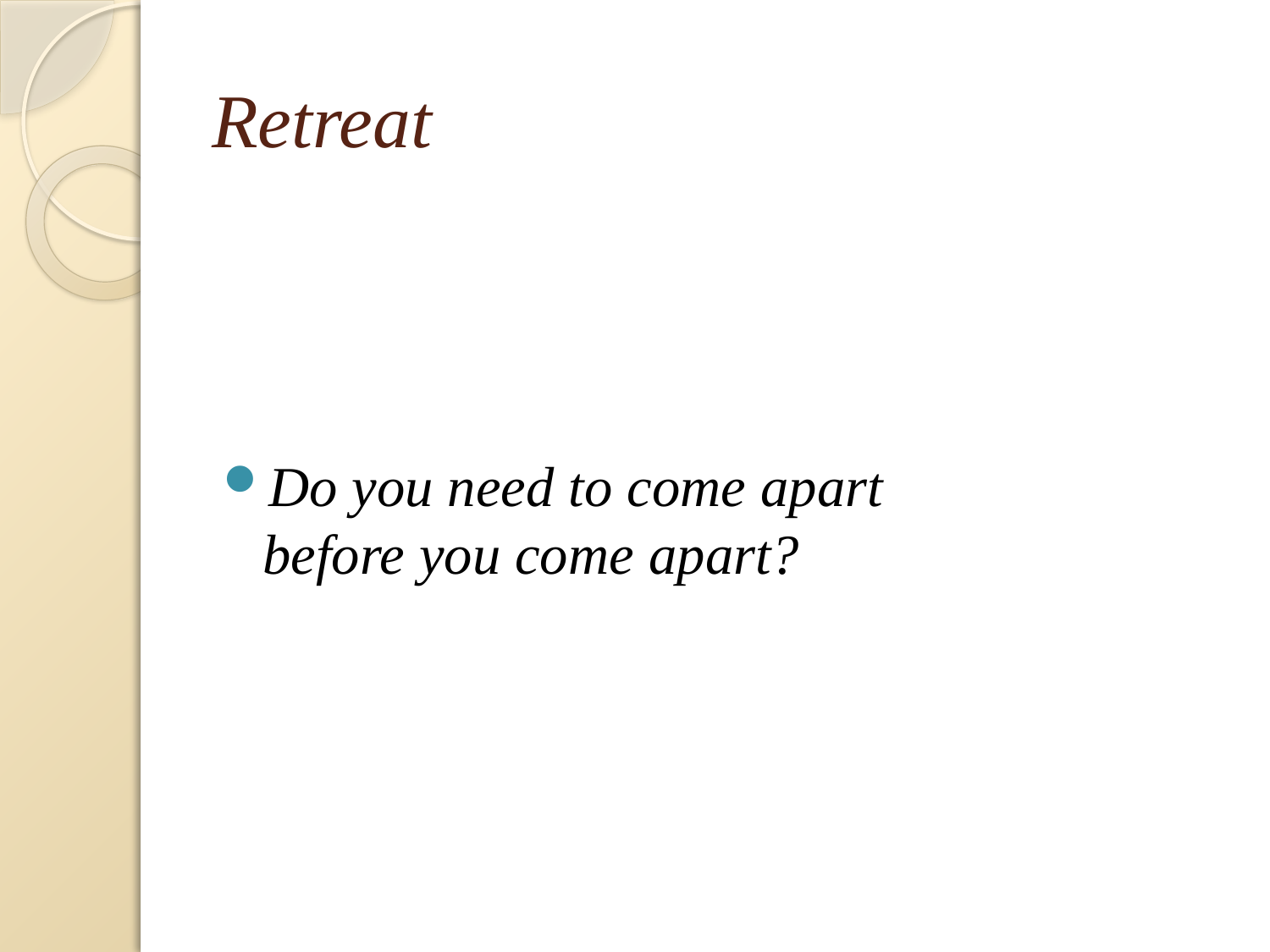

# Retreat
Do you need to come apart                before you come apart?